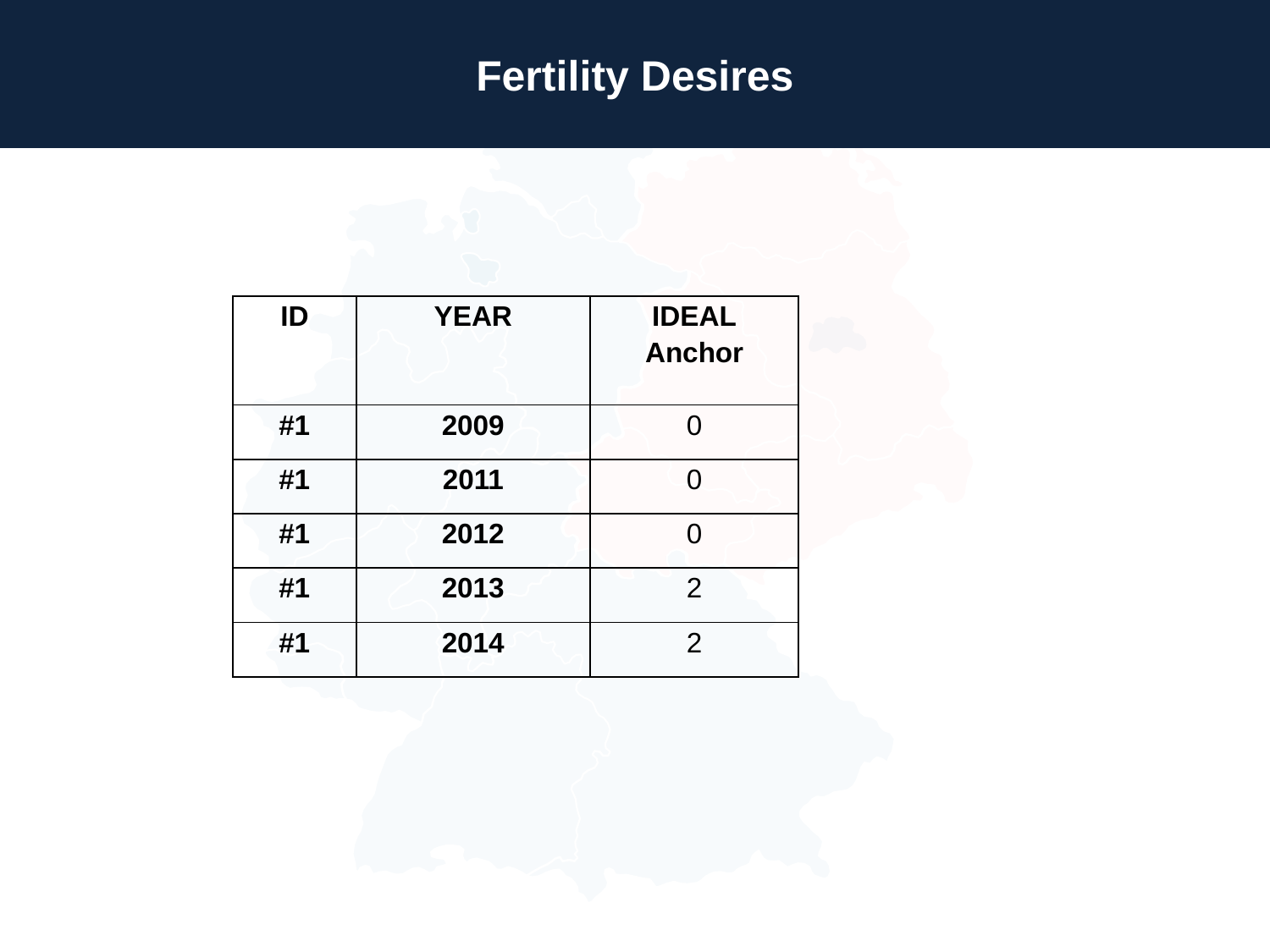

Fertility Desires

| ID | YEAR | IDEAL Anchor |
| --- | --- | --- |
| #1 | 2009 | 0 |
| #1 | 2011 | 0 |
| #1 | 2012 | 0 |
| #1 | 2013 | 2 |
| #1 | 2014 | 2 |